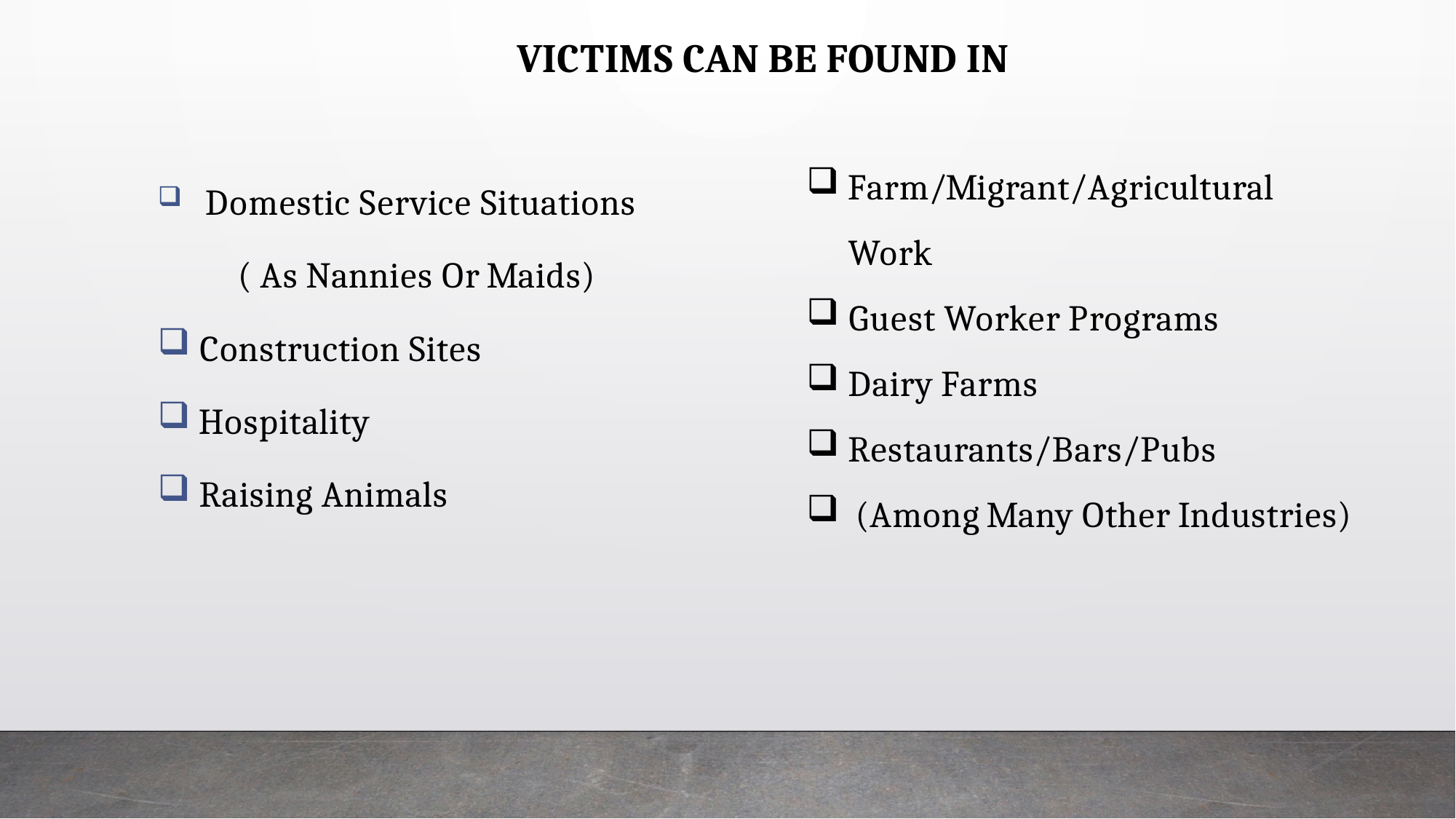

VICTIMS CAN BE FOUND IN
Farm/Migrant/Agricultural Work
Guest Worker Programs
Dairy Farms
Restaurants/Bars/Pubs
 (Among Many Other Industries)
 Domestic Service Situations
          ( As Nannies Or Maids)
Construction Sites
Hospitality
Raising Animals